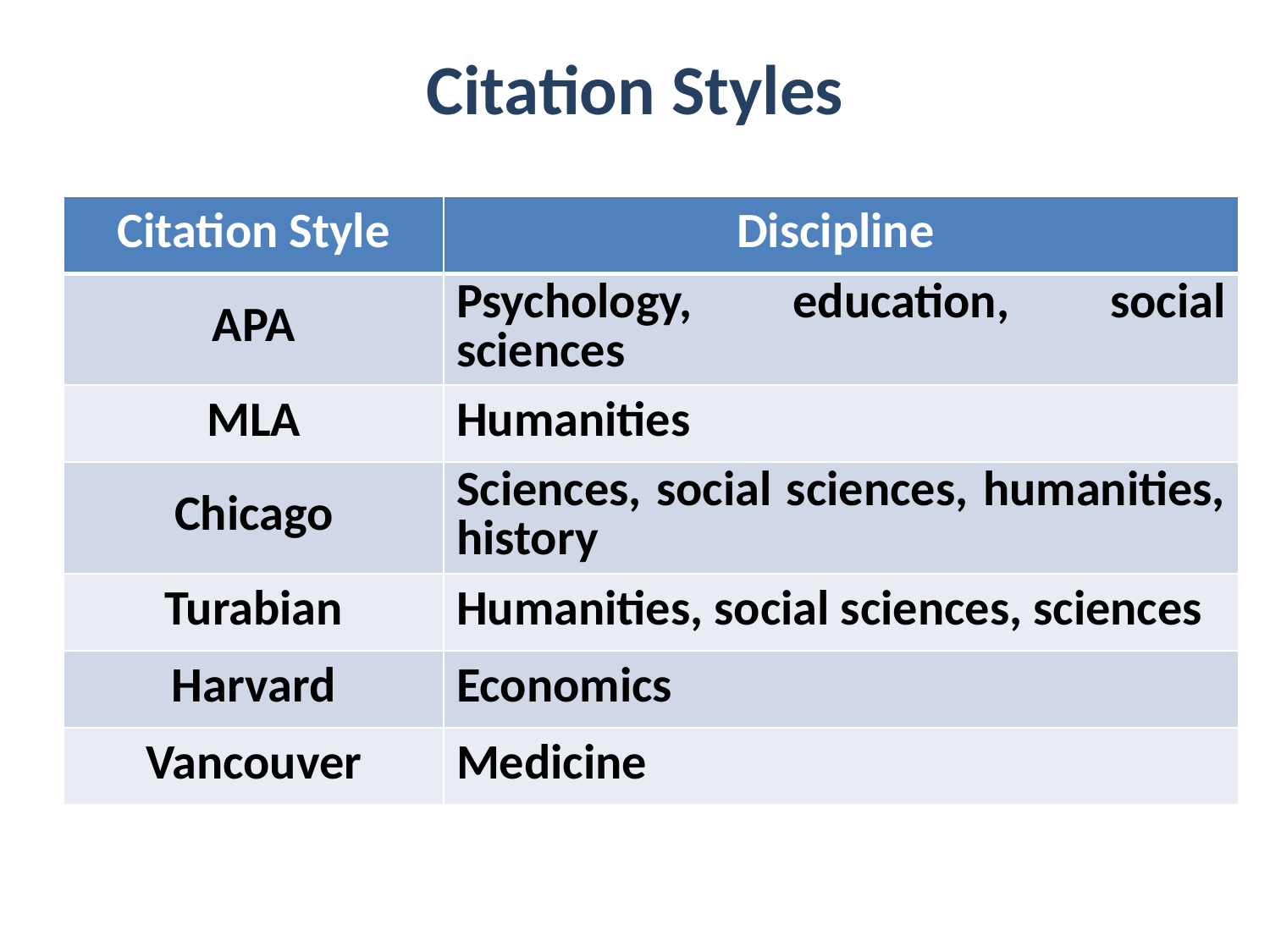

# Citation Styles
| Citation Style | Discipline |
| --- | --- |
| APA | Psychology, education, social sciences |
| MLA | Humanities |
| Chicago | Sciences, social sciences, humanities, history |
| Turabian | Humanities, social sciences, sciences |
| Harvard | Economics |
| Vancouver | Medicine |